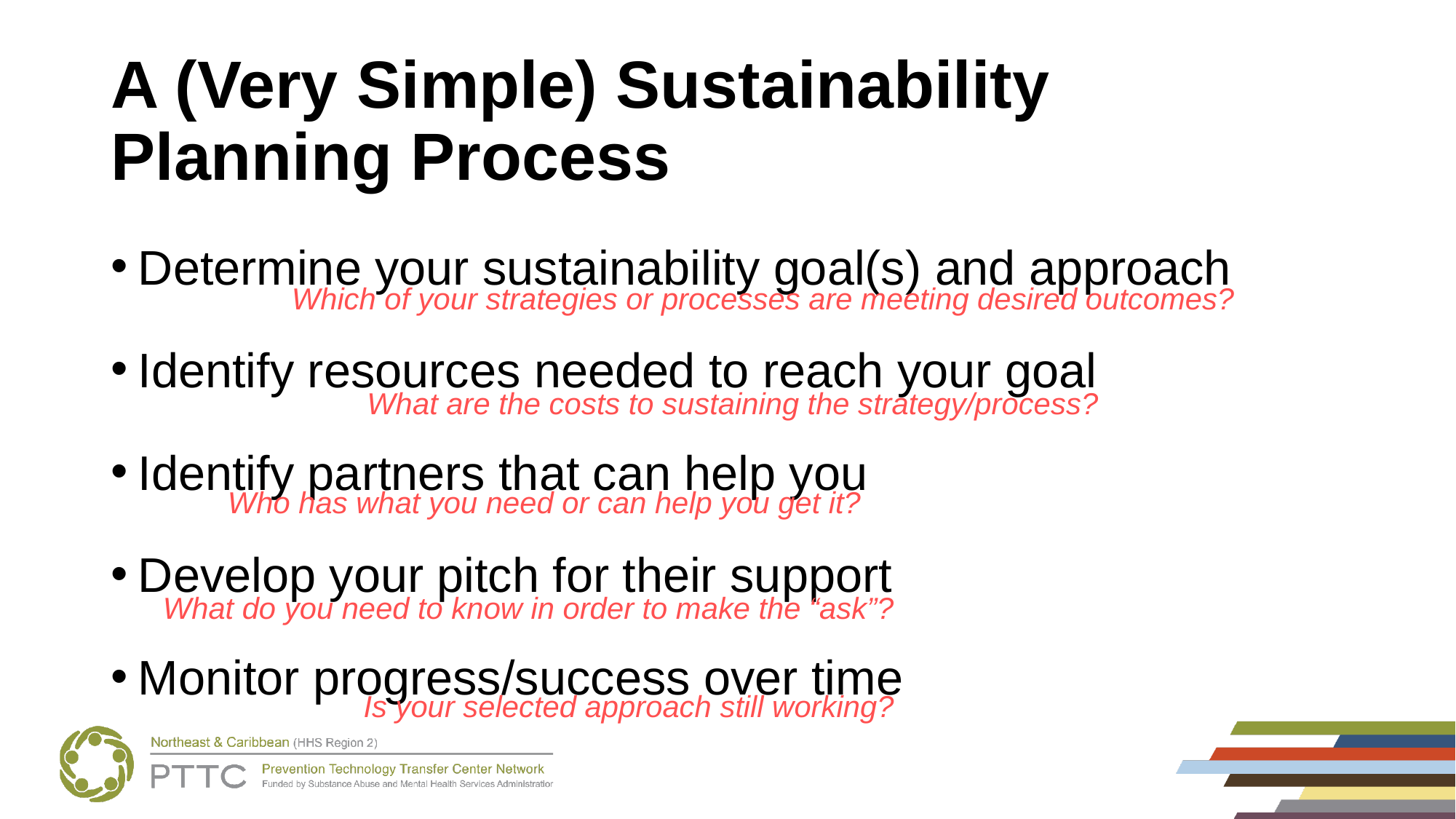

# A (Very Simple) Sustainability Planning Process
Determine your sustainability goal(s) and approach
Identify resources needed to reach your goal
Identify partners that can help you
Develop your pitch for their support
Monitor progress/success over time

Which of your strategies or processes are meeting desired outcomes?
What are the costs to sustaining the strategy/process?
Who has what you need or can help you get it?
What do you need to know in order to make the “ask”?
Is your selected approach still working?